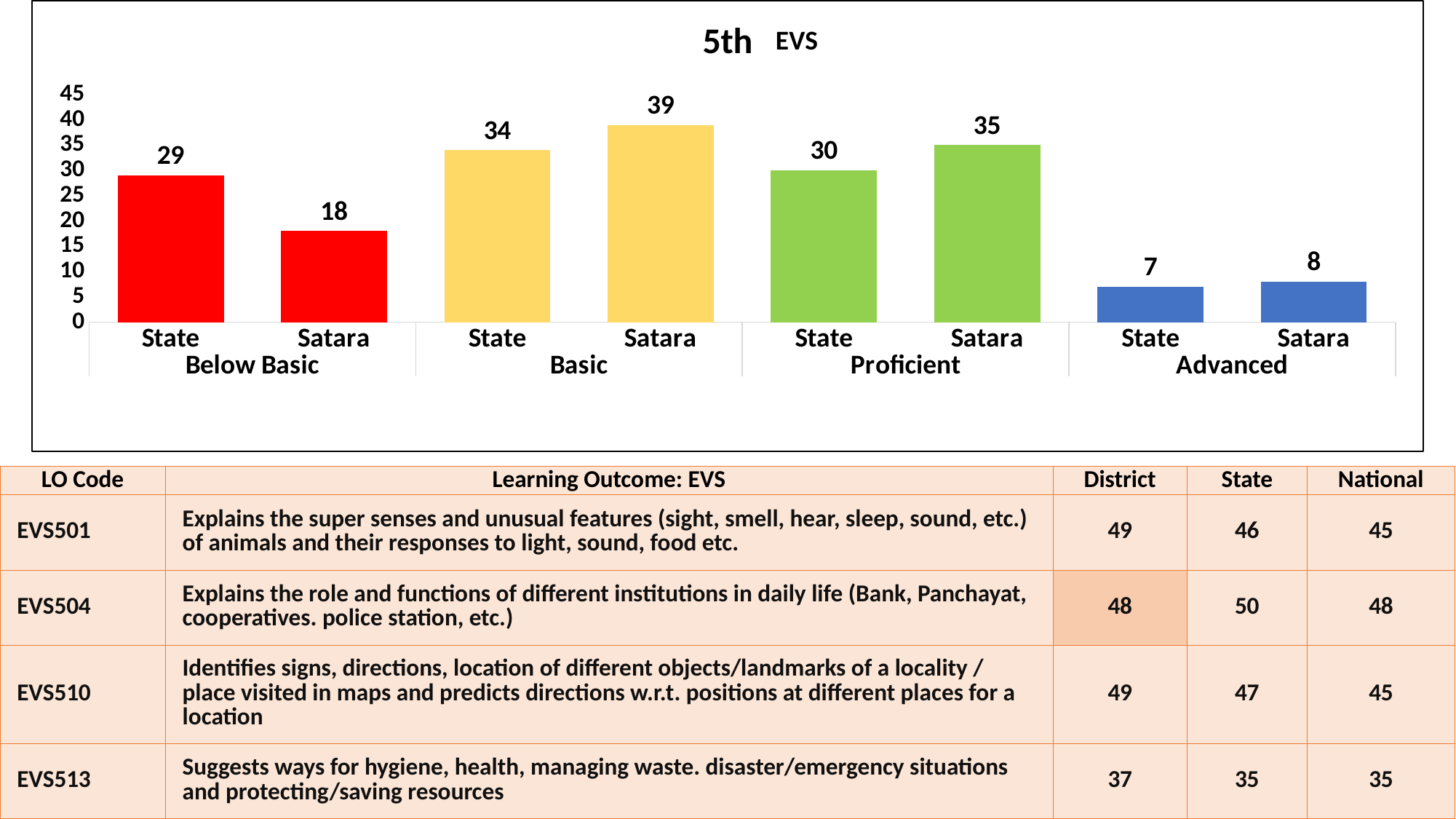

### Chart: 5th

| Category |  |
|---|---|
| State | 29.0 |
| Satara | 18.0 |
| State | 34.0 |
| Satara | 39.0 |
| State | 30.0 |
| Satara | 35.0 |
| State | 7.0 |
| Satara | 8.0 |
| LO Code | Learning Outcome: EVS | District | State | National |
| --- | --- | --- | --- | --- |
| EVS501 | Explains the super senses and unusual features (sight, smell, hear, sleep, sound, etc.) of animals and their responses to light, sound, food etc. | 49 | 46 | 45 |
| EVS504 | Explains the role and functions of different institutions in daily life (Bank, Panchayat, cooperatives. police station, etc.) | 48 | 50 | 48 |
| EVS510 | Identifies signs, directions, location of different objects/landmarks of a locality / place visited in maps and predicts directions w.r.t. positions at different places for a location | 49 | 47 | 45 |
| EVS513 | Suggests ways for hygiene, health, managing waste. disaster/emergency situations and protecting/saving resources | 37 | 35 | 35 |